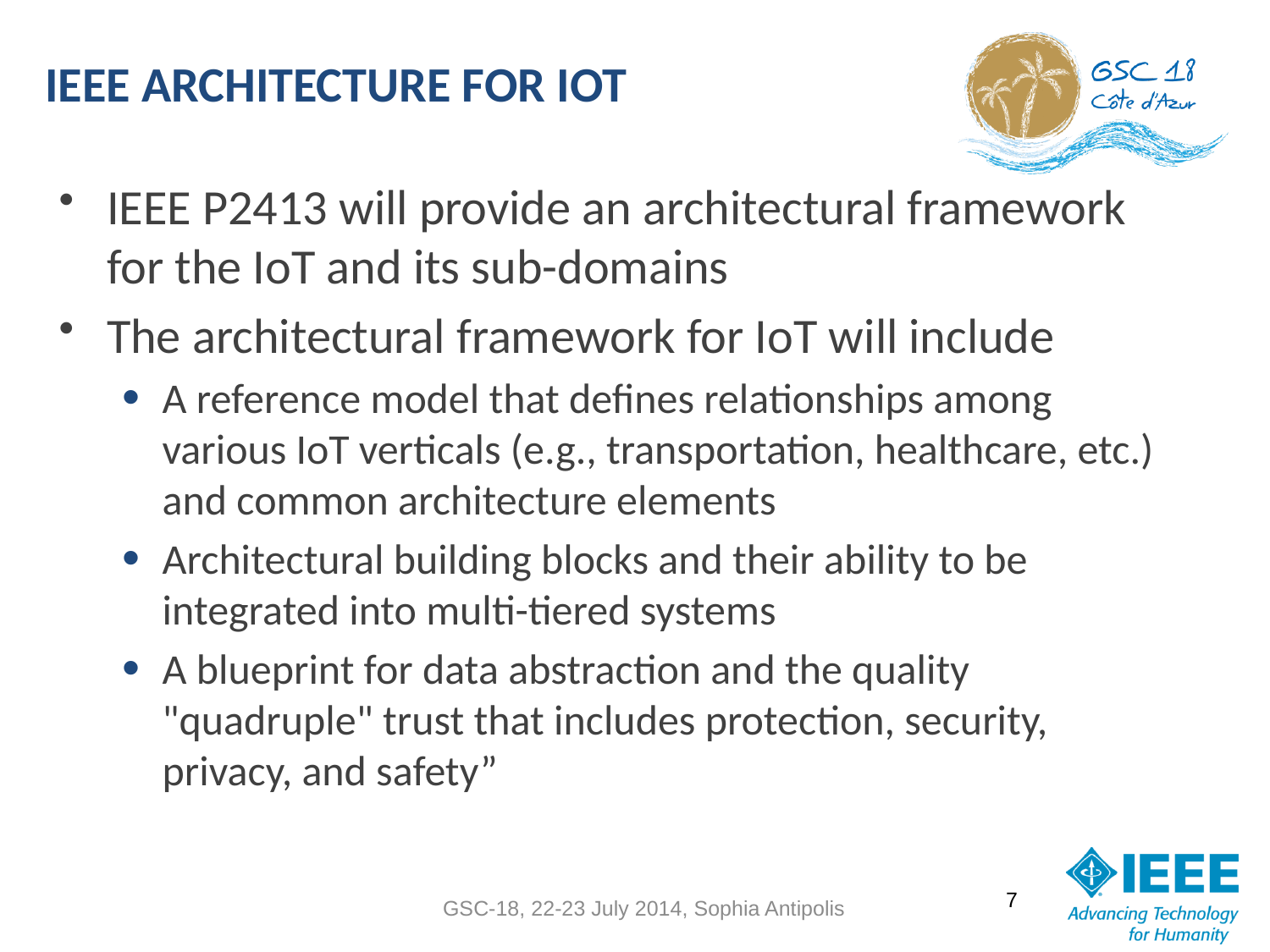

# IEEE Architecture for IoT
IEEE P2413 will provide an architectural framework for the IoT and its sub-domains
The architectural framework for IoT will include
A reference model that defines relationships among various IoT verticals (e.g., transportation, healthcare, etc.) and common architecture elements
Architectural building blocks and their ability to be integrated into multi-tiered systems
A blueprint for data abstraction and the quality "quadruple" trust that includes protection, security, privacy, and safety”

7
GSC-18, 22-23 July 2014, Sophia Antipolis